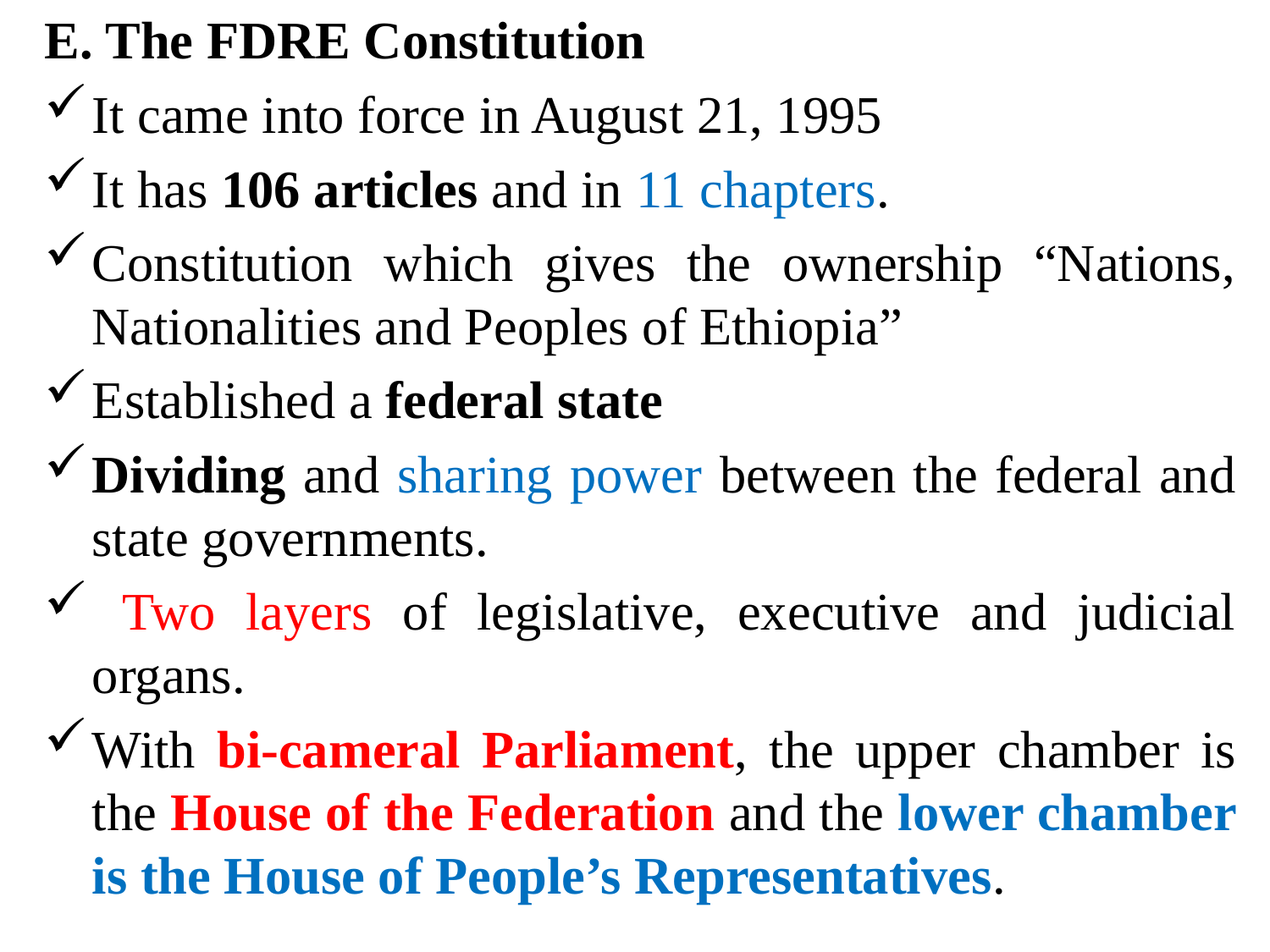

E. The FDRE Constitution
It came into force in August 21, 1995
It has 106 articles and in 11 chapters.
Constitution which gives the ownership “Nations, Nationalities and Peoples of Ethiopia”
Established a federal state
Dividing and sharing power between the federal and state governments.
 Two layers of legislative, executive and judicial organs.
With bi-cameral Parliament, the upper chamber is the House of the Federation and the lower chamber is the House of People’s Representatives.